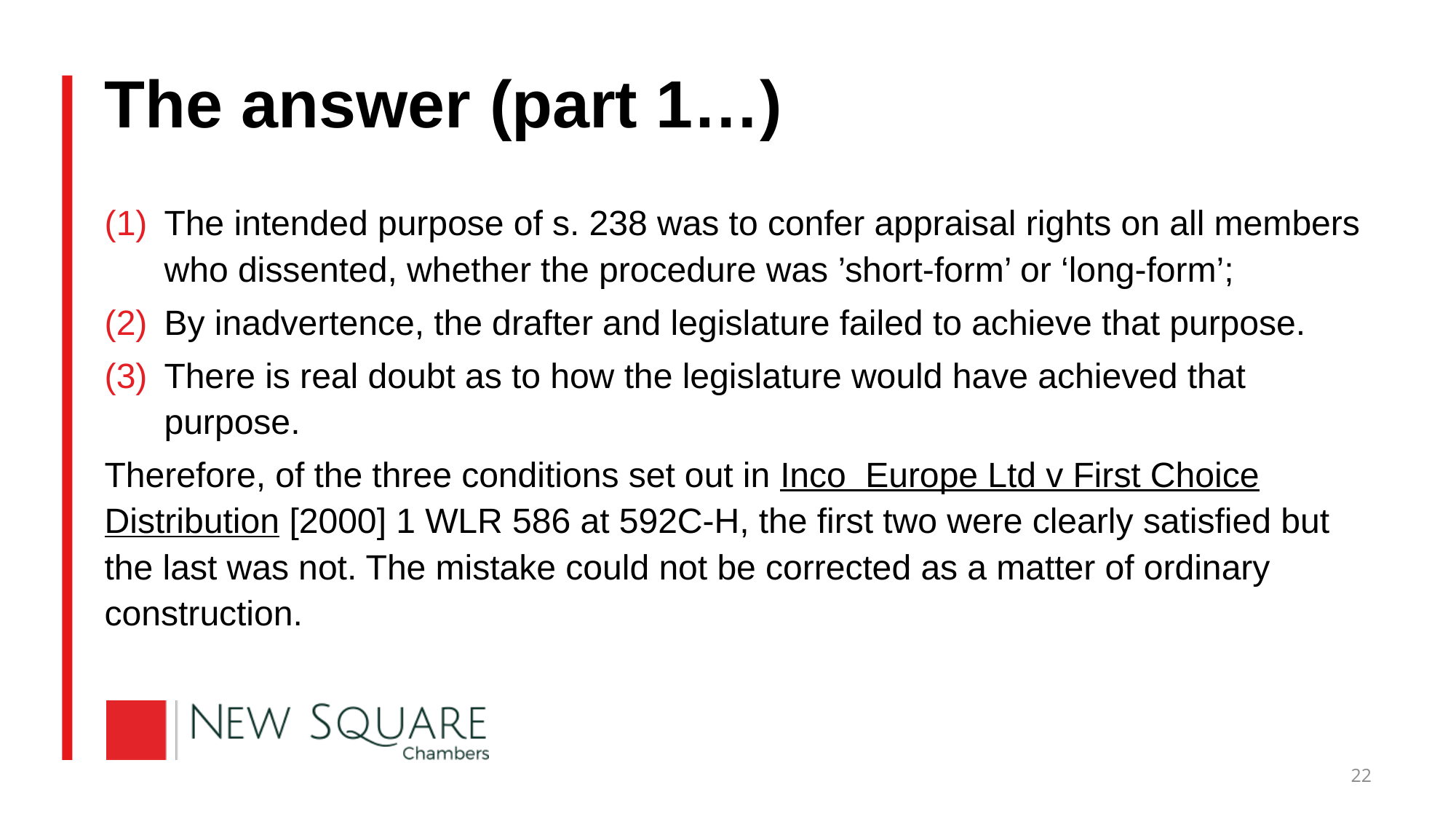

# The answer (part 1…)
The intended purpose of s. 238 was to confer appraisal rights on all members who dissented, whether the procedure was ’short-form’ or ‘long-form’;
By inadvertence, the drafter and legislature failed to achieve that purpose.
There is real doubt as to how the legislature would have achieved that purpose.
Therefore, of the three conditions set out in Inco  Europe Ltd v First Choice Distribution [2000] 1 WLR 586 at 592C-H, the first two were clearly satisfied but the last was not. The mistake could not be corrected as a matter of ordinary construction.

22